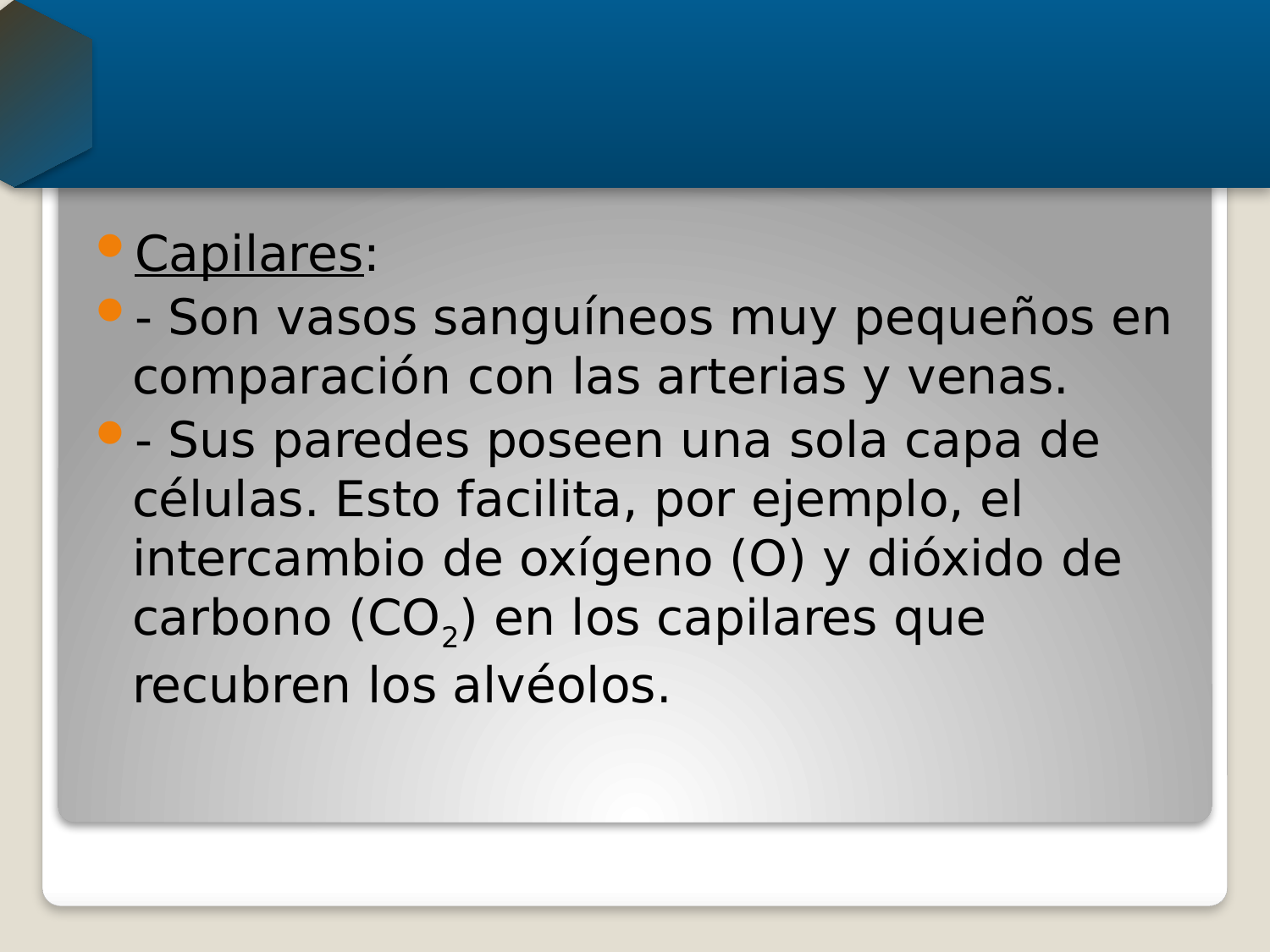

#
Capilares:
- Son vasos sanguíneos muy pequeños en comparación con las arterias y venas.
- Sus paredes poseen una sola capa de células. Esto facilita, por ejemplo, el intercambio de oxígeno (O) y dióxido de carbono (CO2) en los capilares que recubren los alvéolos.